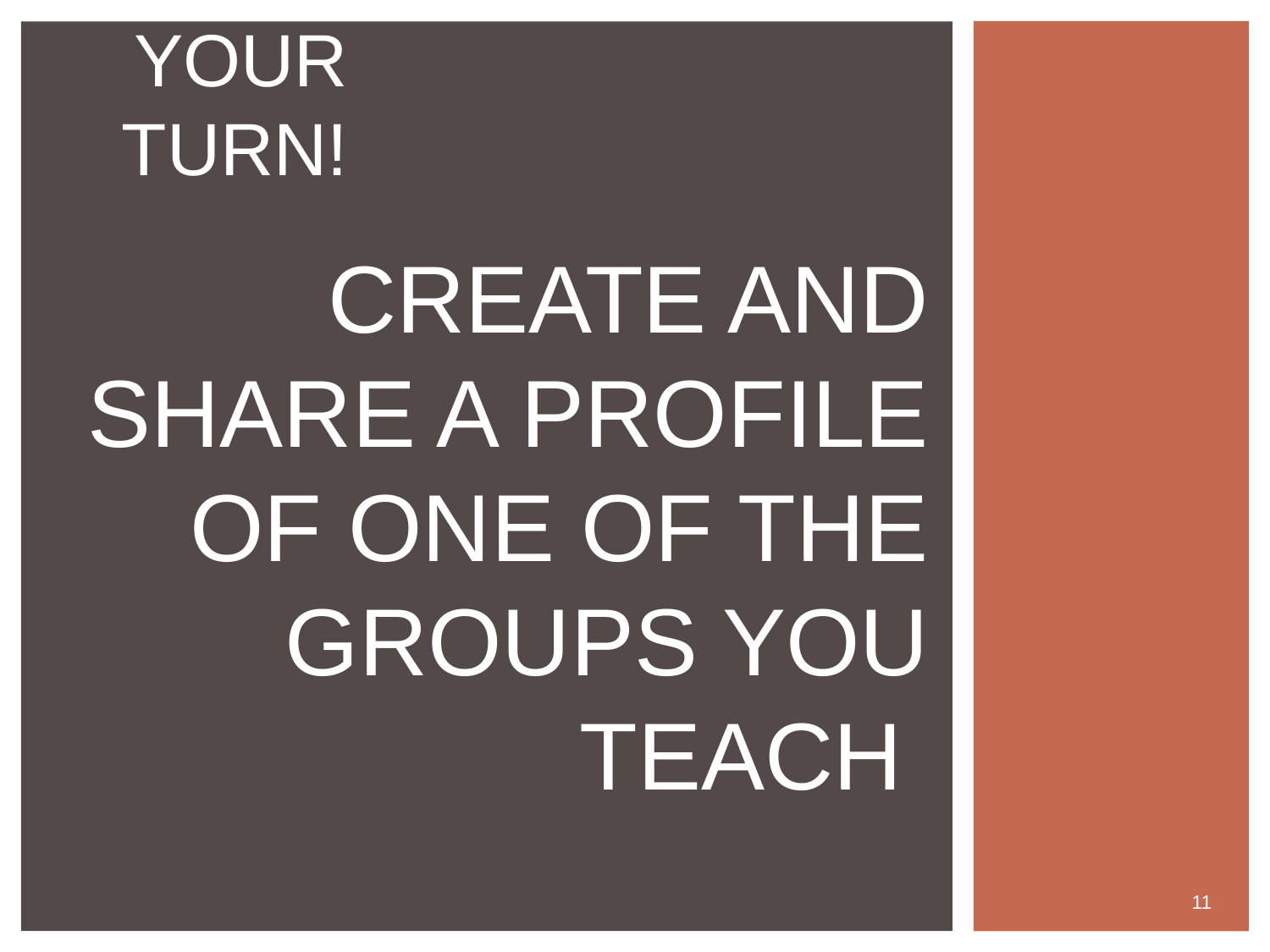

YOUR TURN!
# CREATE AND SHARE A PROFILE OF ONE OF THE GROUPS YOU TEACH
11